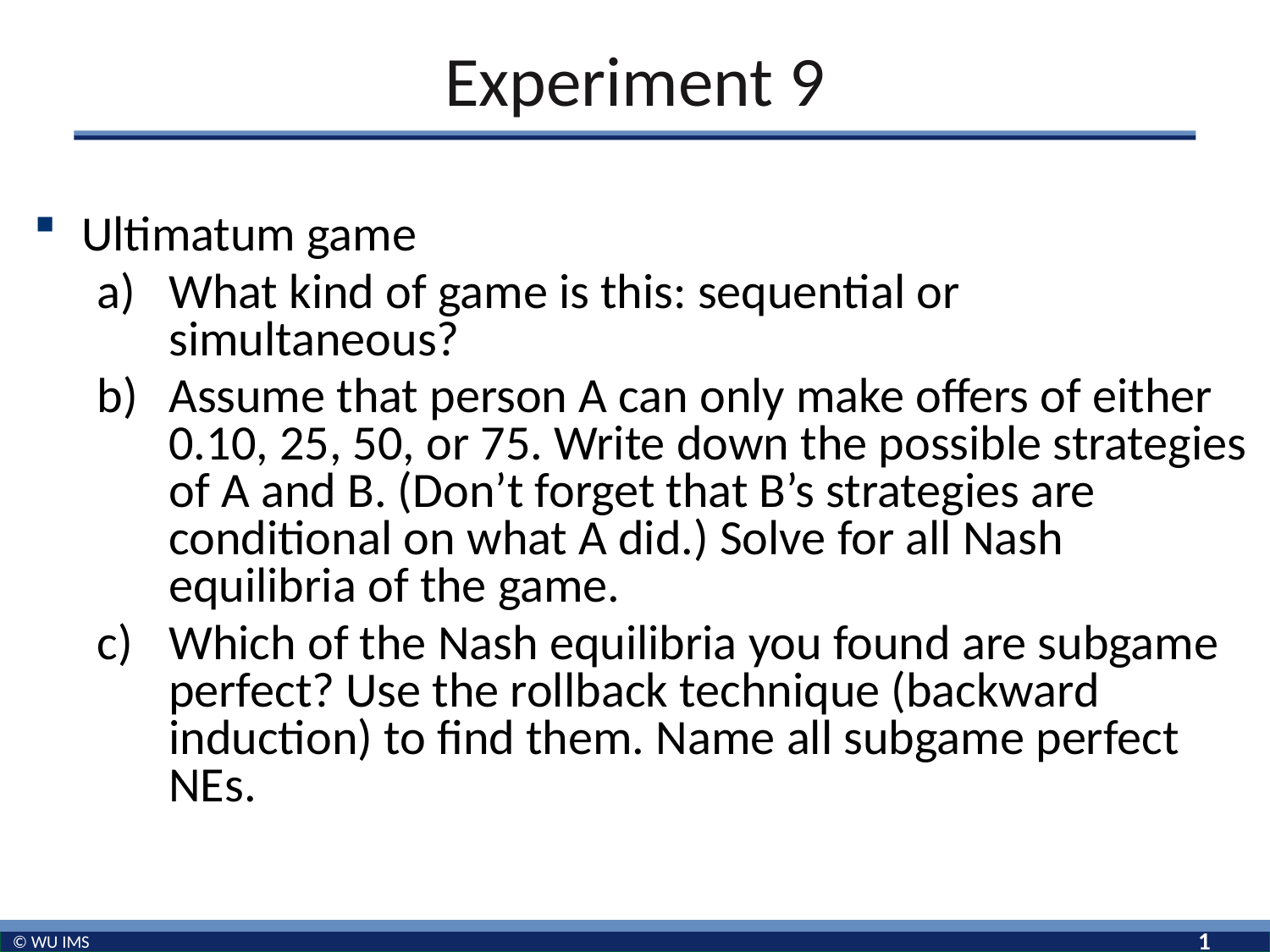

# Experiment 9

Ultimatum game
What kind of game is this: sequential or simultaneous?
Assume that person A can only make offers of either 0.10, 25, 50, or 75. Write down the possible strategies of A and B. (Don’t forget that B’s strategies are conditional on what A did.) Solve for all Nash equilibria of the game.
Which of the Nash equilibria you found are subgame perfect? Use the rollback technique (backward induction) to find them. Name all subgame perfect NEs.

1